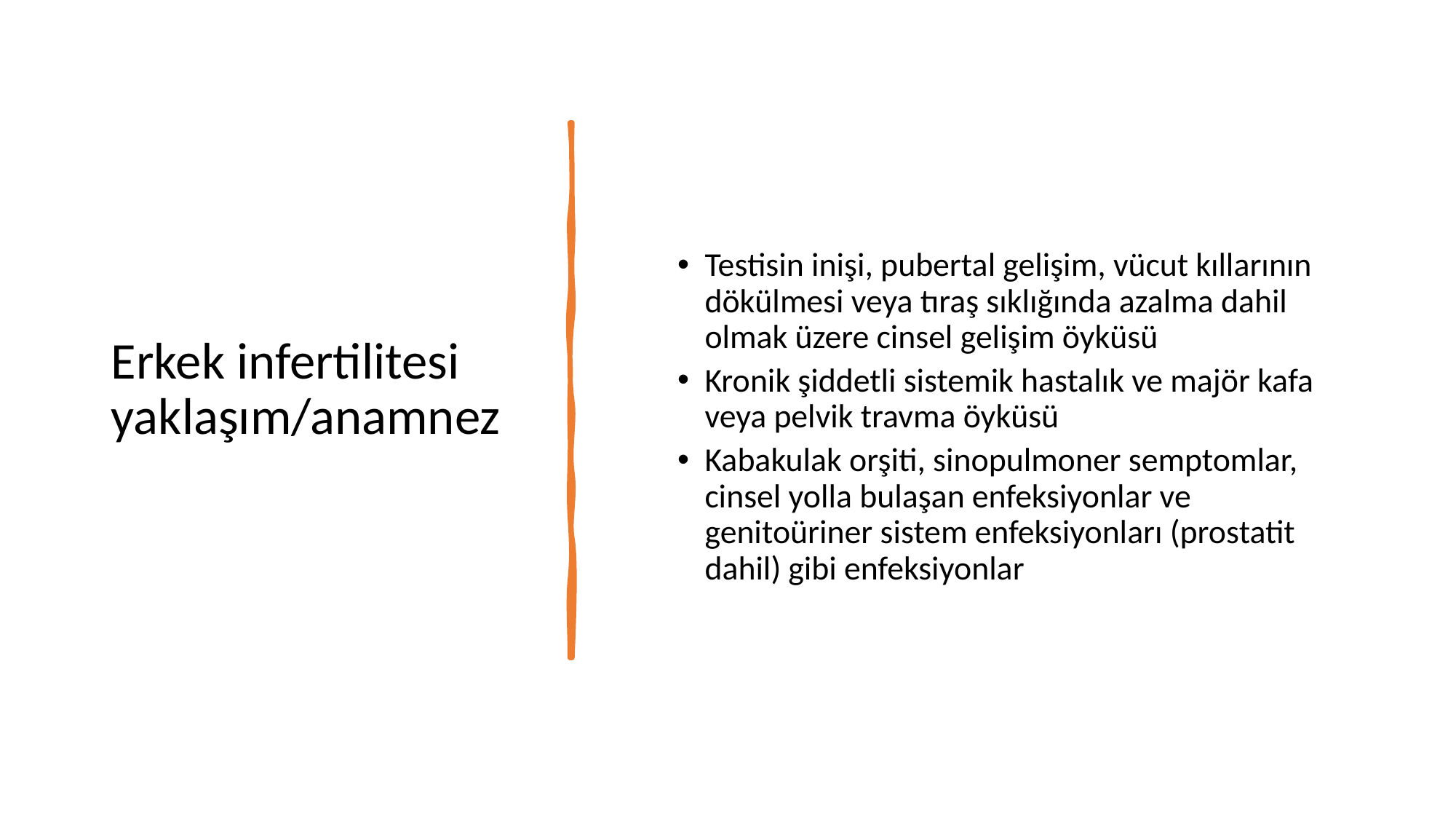

# Erkek infertilitesi yaklaşım/anamnez

Testisin inişi, pubertal gelişim, vücut kıllarının dökülmesi veya tıraş sıklığında azalma dahil olmak üzere cinsel gelişim öyküsü
Kronik şiddetli sistemik hastalık ve majör kafa veya pelvik travma öyküsü
Kabakulak orşiti, sinopulmoner semptomlar, cinsel yolla bulaşan enfeksiyonlar ve genitoüriner sistem enfeksiyonları (prostatit dahil) gibi enfeksiyonlar